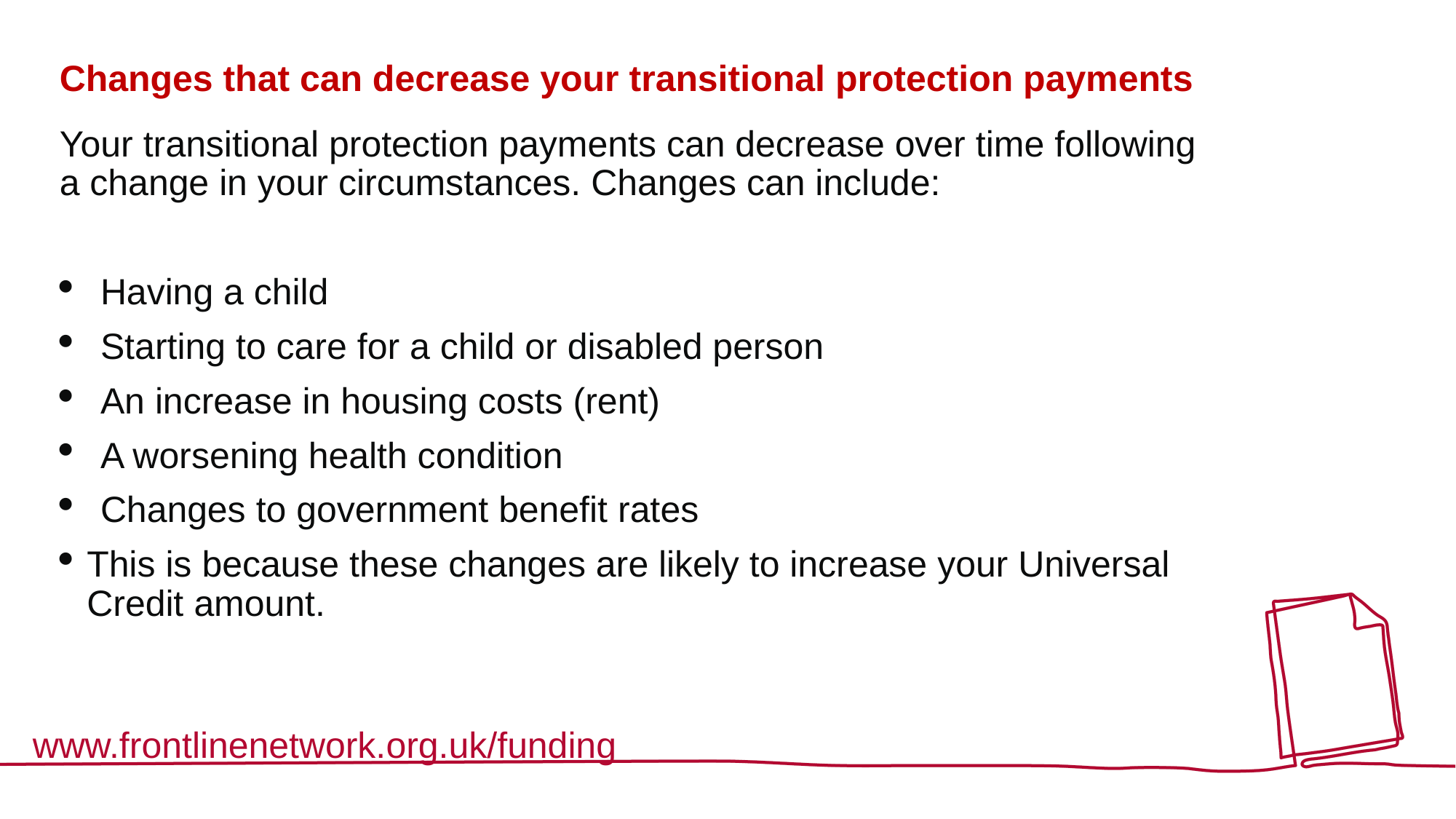

# Changes that can decrease your transitional protection payments

Your transitional protection payments can decrease over time following a change in your circumstances. Changes can include:

Having a child
Starting to care for a child or disabled person
An increase in housing costs (rent)
A worsening health condition
Changes to government benefit rates
This is because these changes are likely to increase your Universal Credit amount.